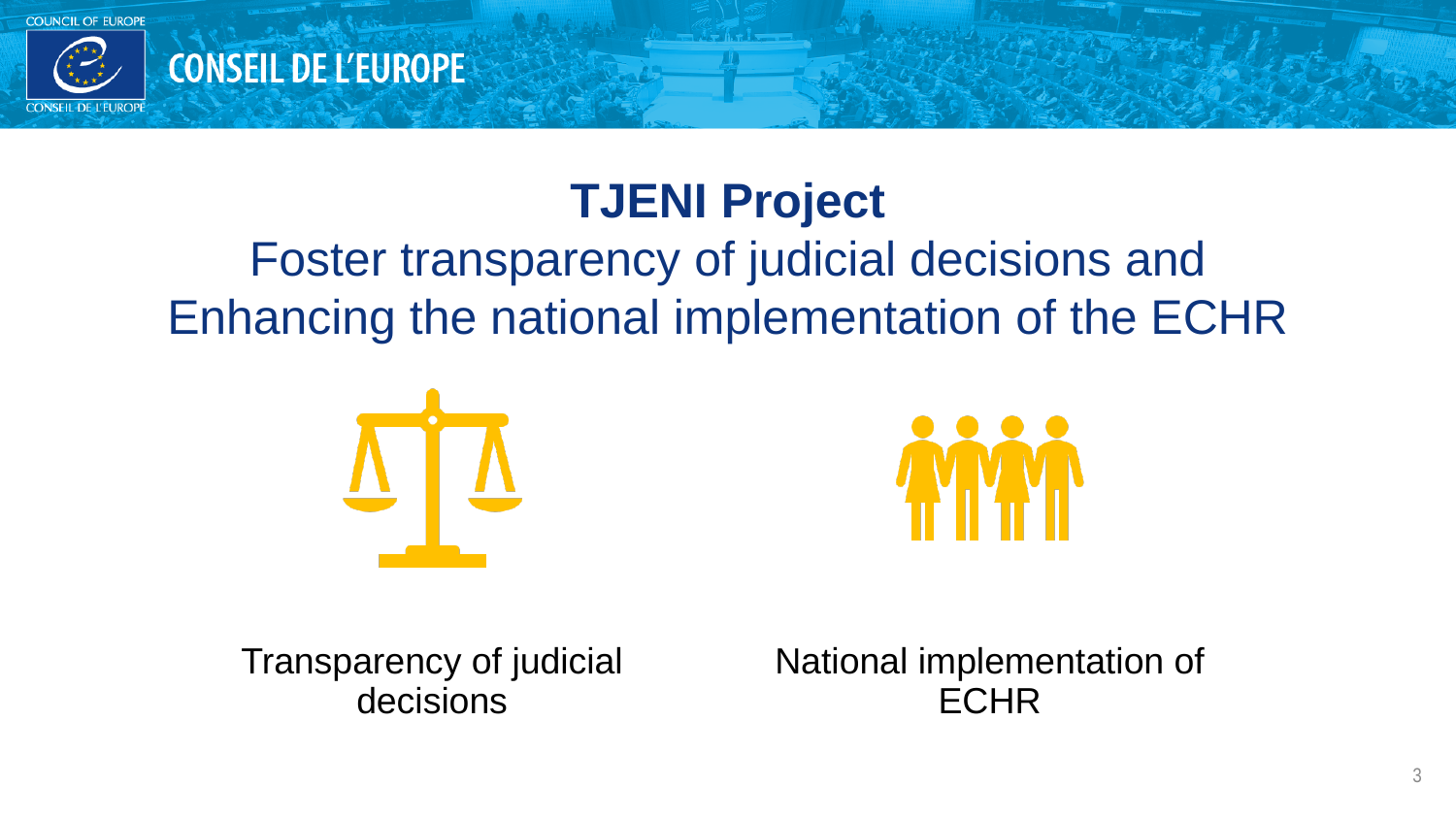

TJENI Project
Foster transparency of judicial decisions and Enhancing the national implementation of the ECHR
Transparency of judicial decisions
National implementation of ECHR
3